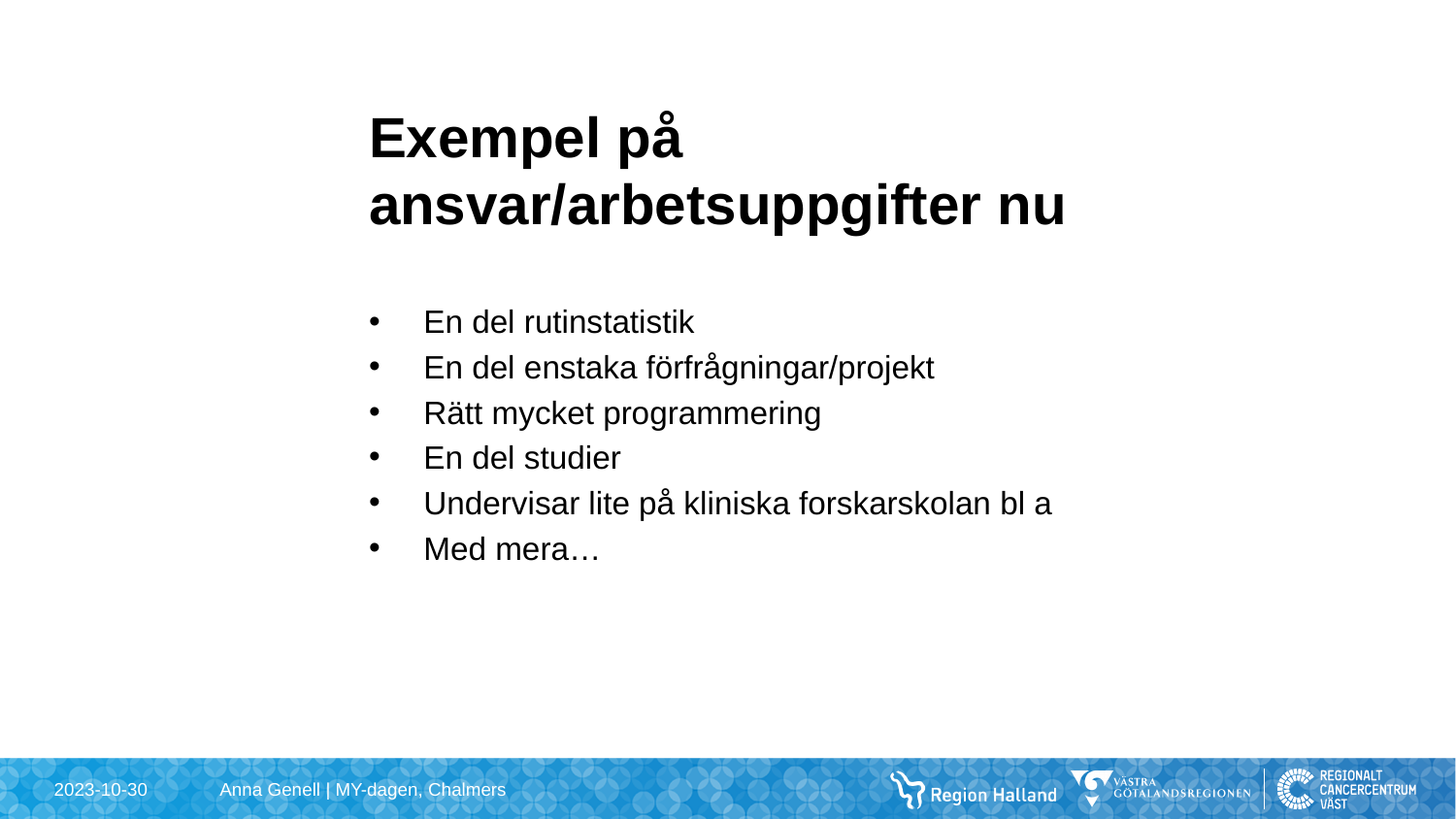

# Exempel på ansvar/arbetsuppgifter nu
En del rutinstatistik
En del enstaka förfrågningar/projekt
Rätt mycket programmering
En del studier
Undervisar lite på kliniska forskarskolan bl a
Med mera…
2023-10-30
Anna Genell | MY-dagen, Chalmers